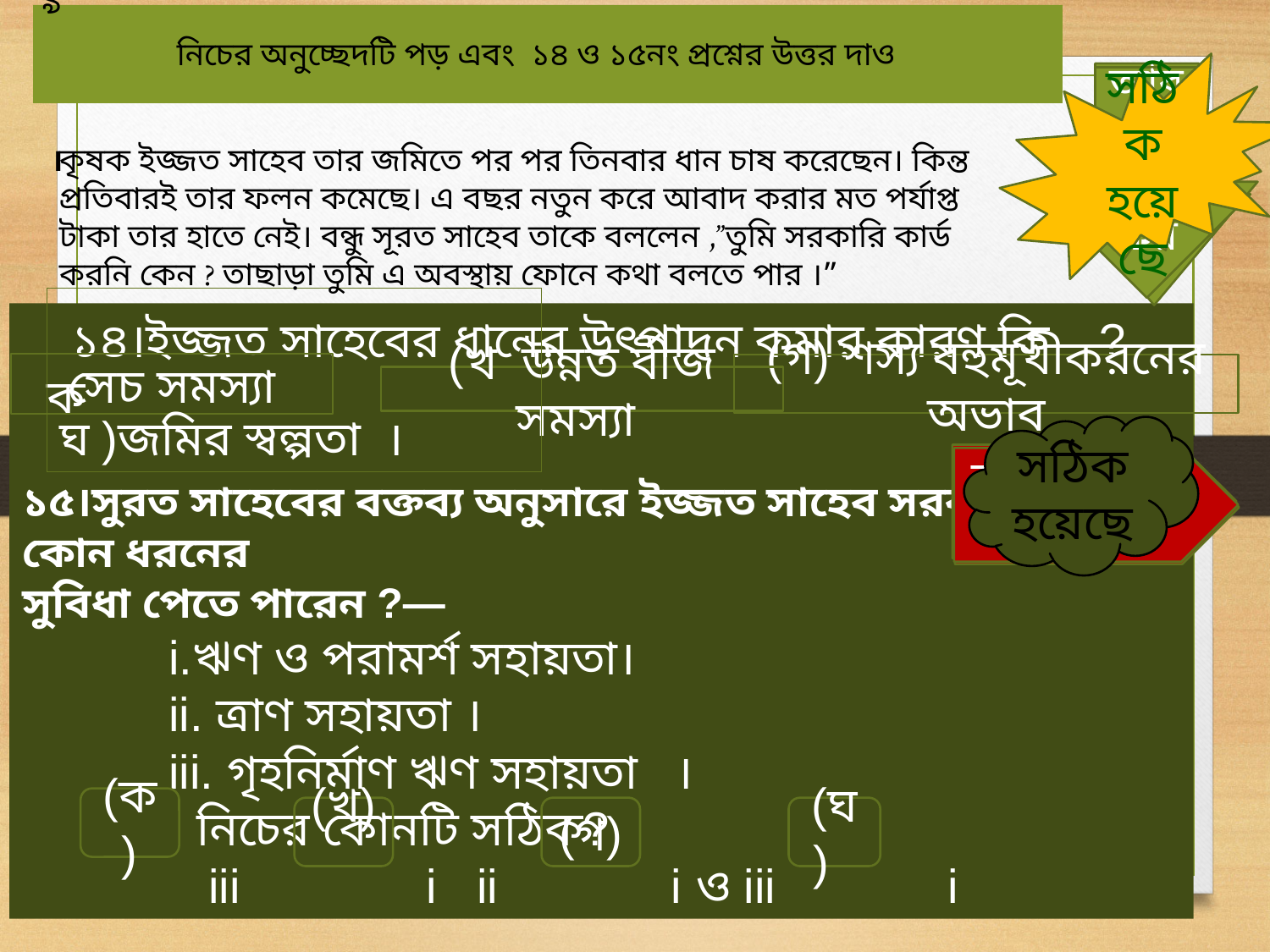

৯

নিচের অনুচ্ছেদটি পড় এবং  ১৪ ও ১৫নং প্রশ্নের উত্তর দাও
সঠিক হয়েছে
আবার
চেষ্টা
কর
আবার
চেষ্টা
কর
আবার
চেষ্টা
কর
 ।
কৃষক ইজ্জত সাহেব তার জমিতে পর পর তিনবার ধান চাষ করেছেন। কিন্ত
প্রতিবারই তার ফলন কমেছে। এ বছর নতুন করে আবাদ করার মত পর্যাপ্ত
টাকা তার হাতে নেই। বন্ধু সূরত সাহেব তাকে বললেন ,”তুমি সরকারি কার্ড
করনি কেন ? তাছাড়া তুমি এ অবস্থায় ফোনে কথা বলতে পার ।”

ঘ )জমির স্বল্পতা  ।
    ১৪।ইজ্জত সাহেবের ধানের উৎপাদন কমার কারণ কি    ?
  ক

১৫।সুরত সাহেবের বক্তব্য অনুসারে ইজ্জত সাহেব সরকার থেকে কোন ধরনের
সুবিধা পেতে পারেন ?—
           i.ঋণ ও পরামর্শ সহায়তা।
           ii. ত্রাণ সহায়তা ।
           iii. গৃহনির্মাণ ঋণ সহায়তা   ।
              নিচের কোনটি সঠিক?
              iii              i   ii             i ও iii             i
সেচ সমস্যা
(গ) শস্য বহুমূখীকরনের অভাব
(খ  উন্নত বীজ সমস্যা
সঠিক হয়েছে
আবার চেষ্টা কর
আবার চেষ্টা কর
আবার চেষ্টা কর
(ক)
(গ)
(ঘ)
(খ)